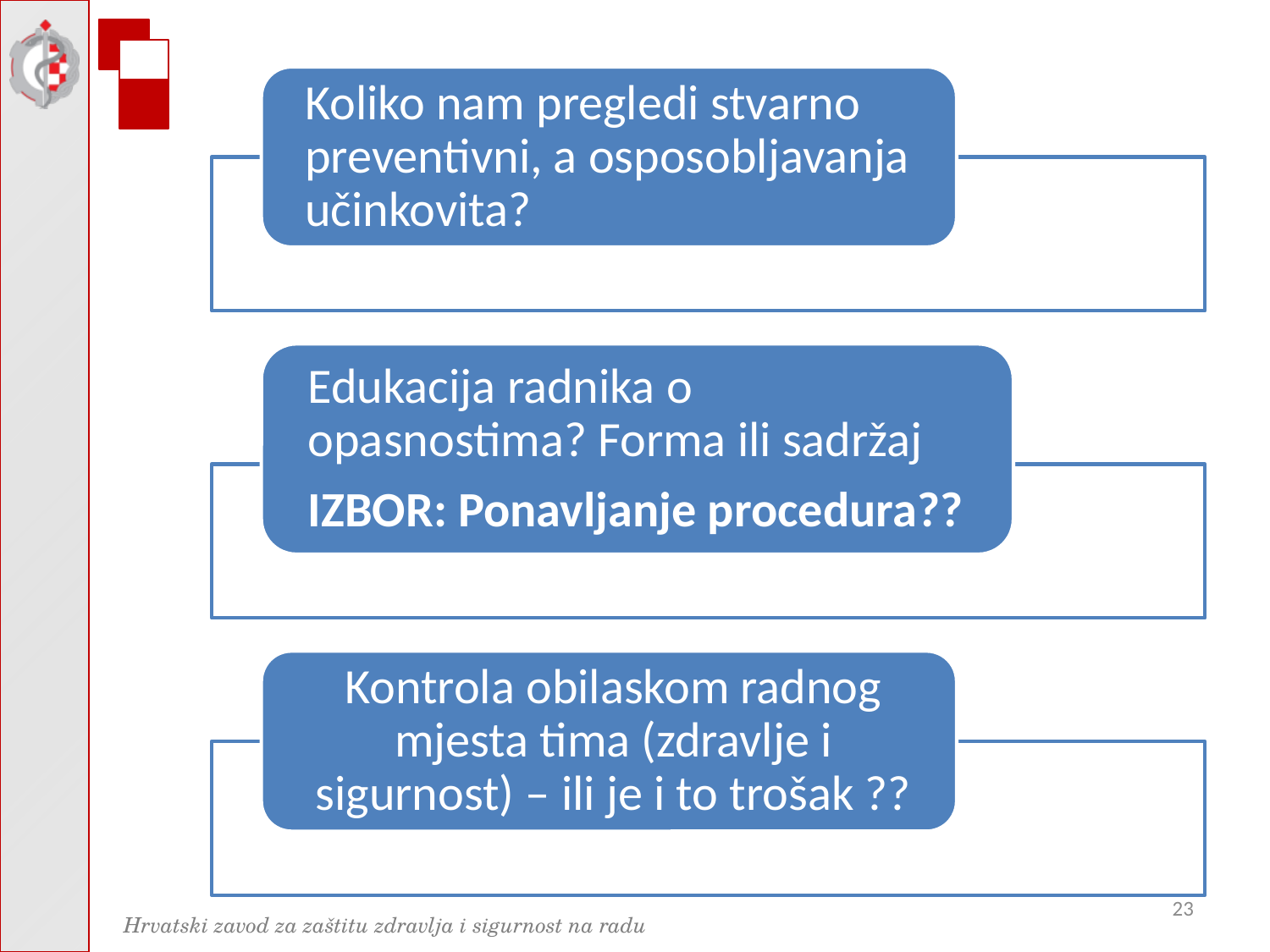

Koliko nam pregledi stvarno preventivni, a osposobljavanja učinkovita?
Edukacija radnika o opasnostima? Forma ili sadržaj
IZBOR: Ponavljanje procedura??
Kontrola obilaskom radnog mjesta tima (zdravlje i sigurnost) – ili je i to trošak ??